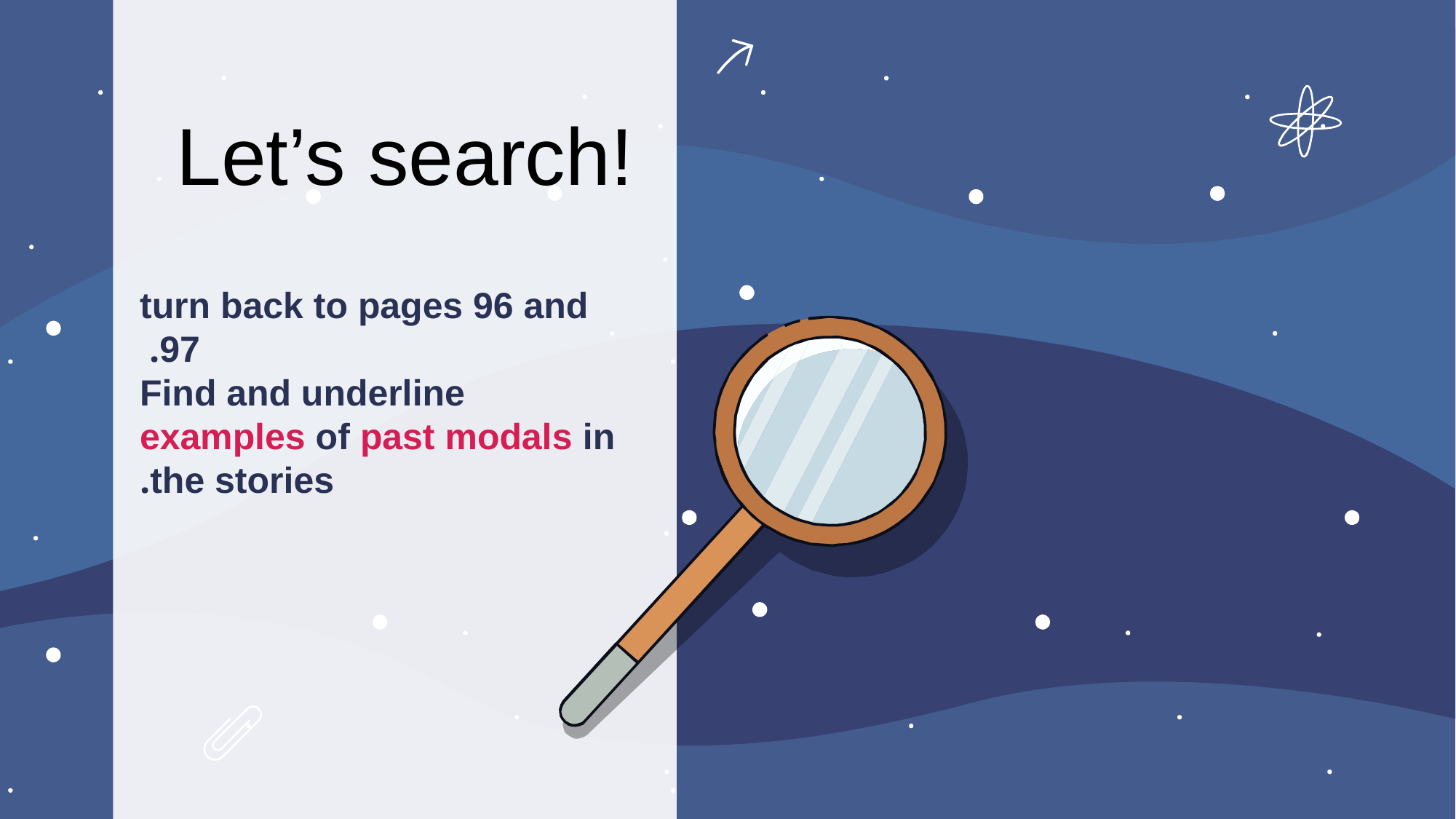

# Let’s search!
turn back to pages 96 and 97.
 Find and underline examples of past modals in the stories.